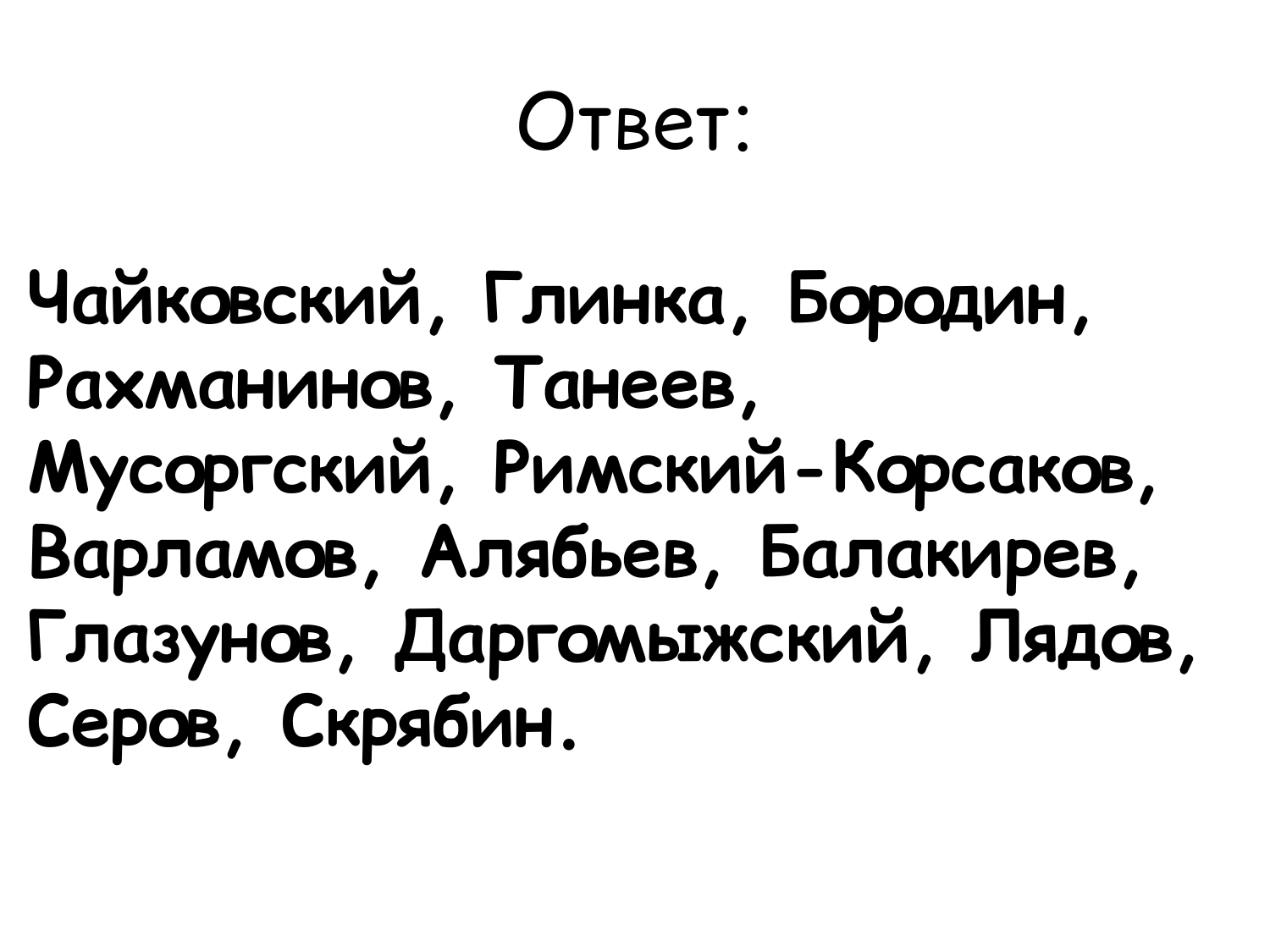

# Ответ:
Чайковский, Глинка, Бородин, Рахманинов, Танеев, Мусоргский, Римский-Корсаков, Варламов, Алябьев, Балакирев, Глазунов, Даргомыжский, Лядов, Серов, Скрябин.